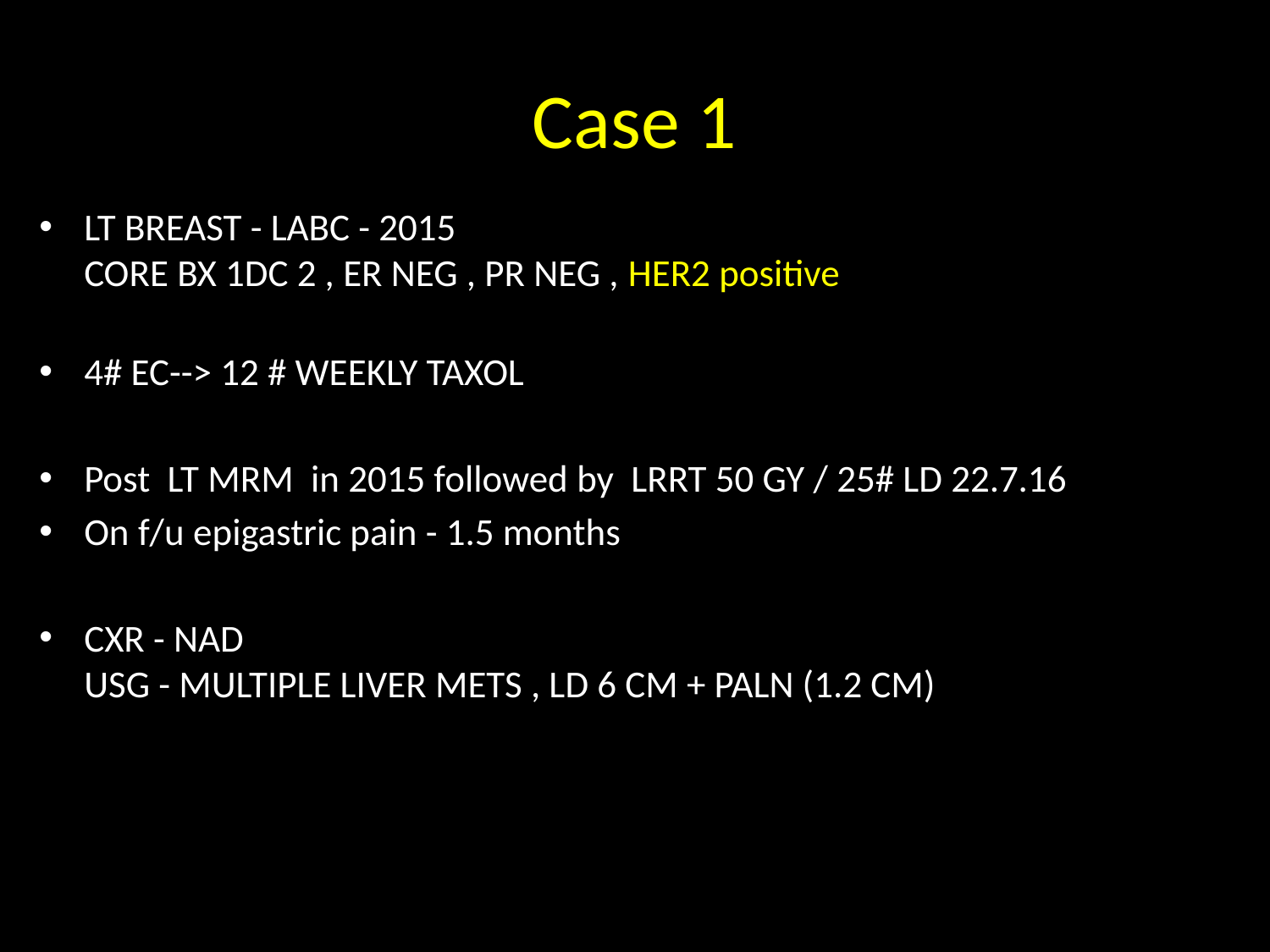

# Case 1
LT BREAST - LABC - 2015
CORE BX 1DC 2 , ER NEG , PR NEG , HER2 positive
4# EC--> 12 # WEEKLY TAXOL

Post  LT MRM  in 2015 followed by  LRRT 50 GY / 25# LD 22.7.16
On f/u epigastric pain - 1.5 months

CXR - NAD
USG - MULTIPLE LIVER METS , LD 6 CM + PALN (1.2 CM)